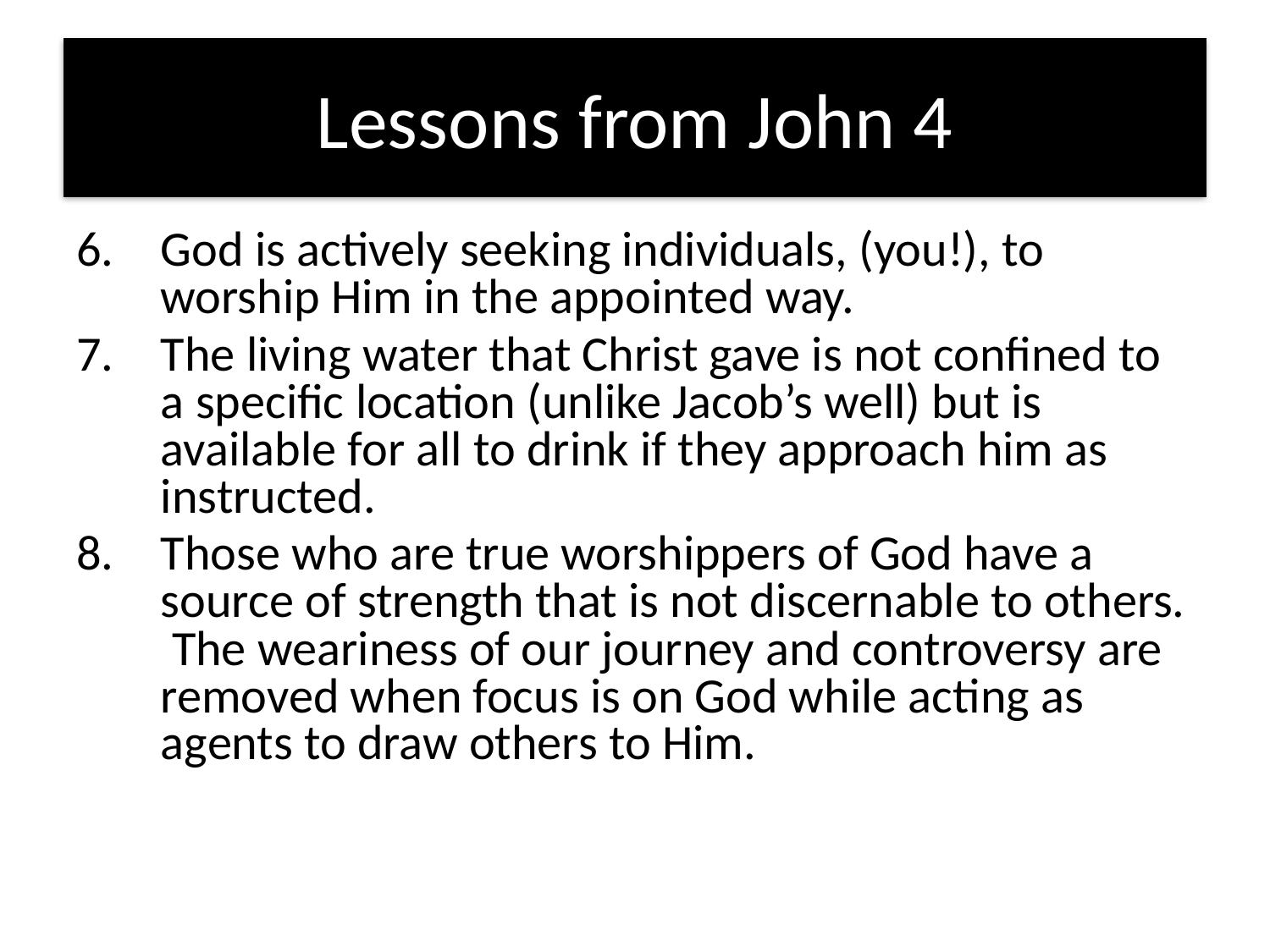

# Lessons from John 4
God is actively seeking individuals, (you!), to worship Him in the appointed way.
The living water that Christ gave is not confined to a specific location (unlike Jacob’s well) but is available for all to drink if they approach him as instructed.
Those who are true worshippers of God have a source of strength that is not discernable to others.  The weariness of our journey and controversy are removed when focus is on God while acting as agents to draw others to Him.